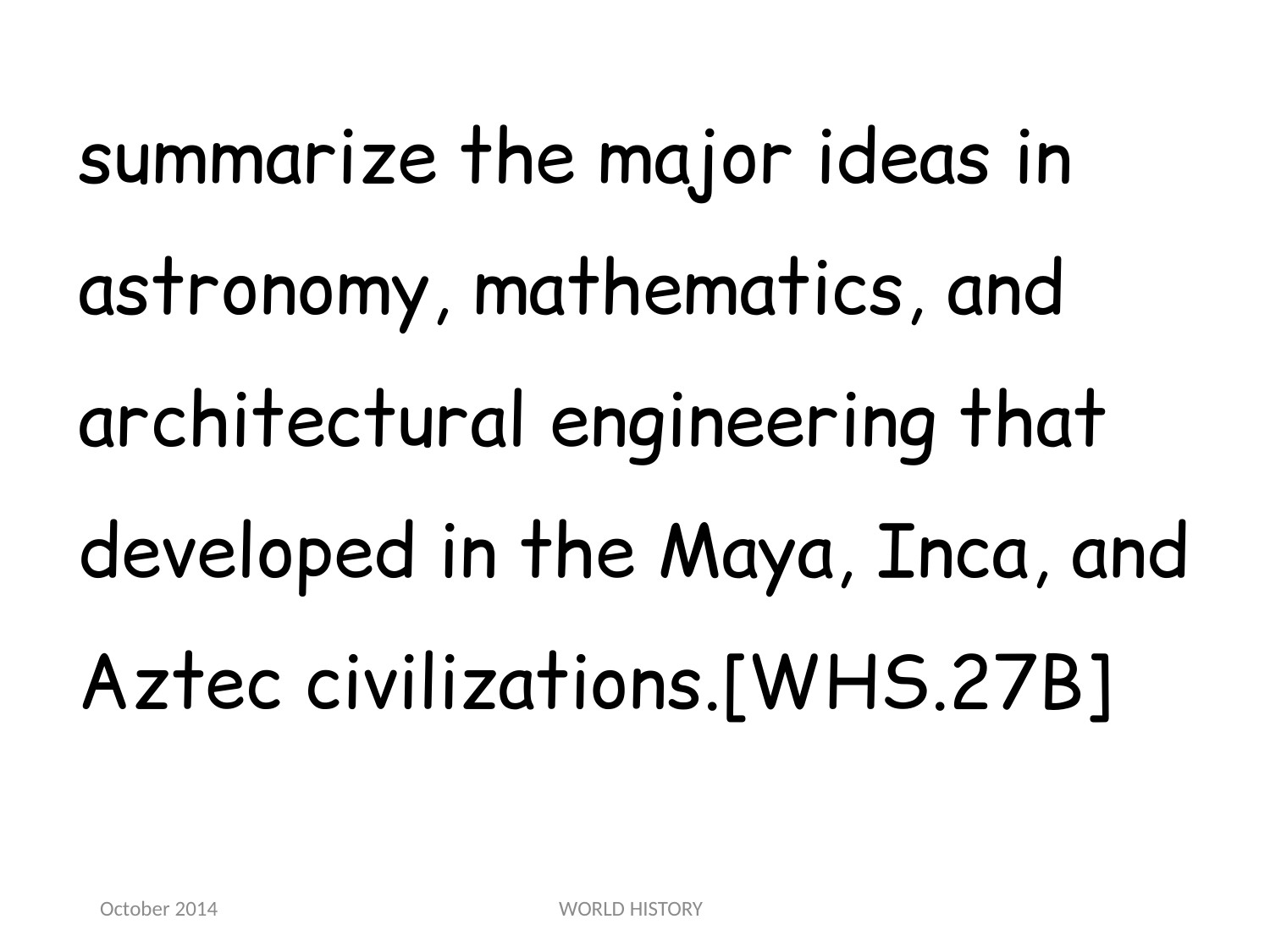

summarize the major ideas in astronomy, mathematics, and architectural engineering that developed in the Maya, Inca, and Aztec civilizations.[WHS.27B]
October 2014
WORLD HISTORY